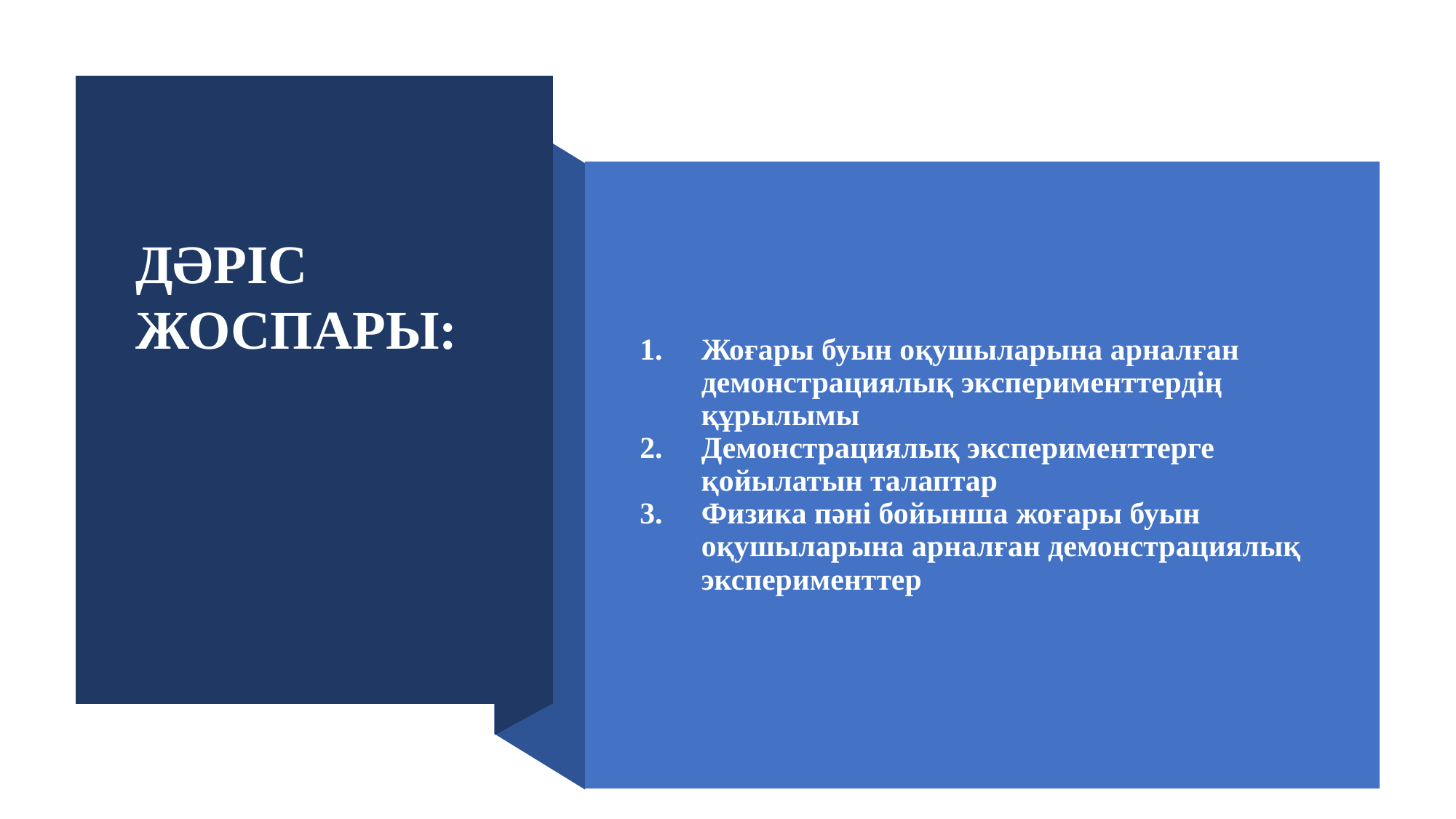

ДӘРІС ЖОСПАРЫ:
Жоғары буын оқушыларына арналған демонстрациялық эксперименттердің құрылымы
Демонстрациялық эксперименттерге қойылатын талаптар
Физика пәні бойынша жоғары буын оқушыларына арналған демонстрациялық эксперименттер